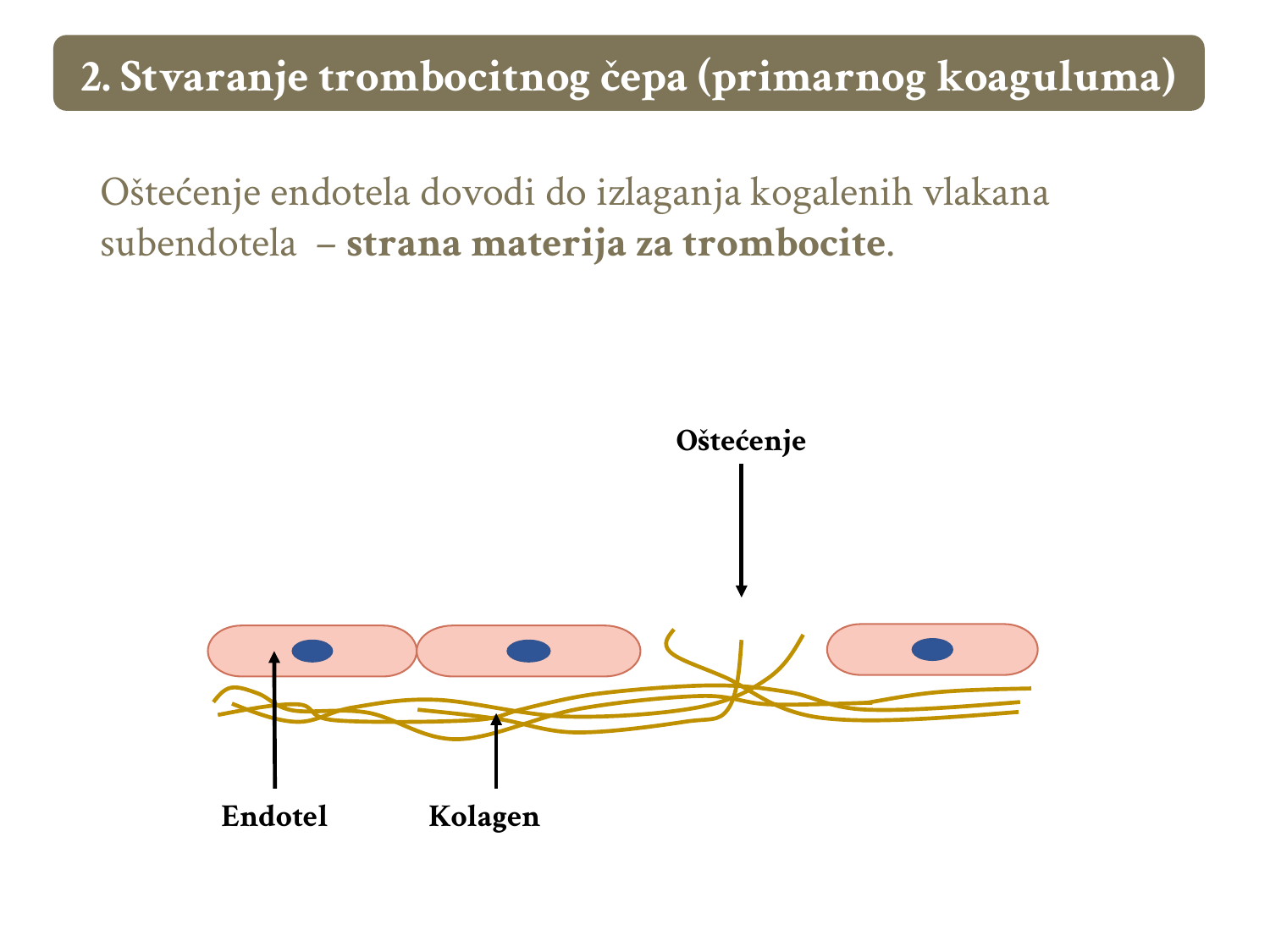

2. Stvaranje trombocitnog čepa (primarnog koaguluma)
Oštećenje endotela dovodi do izlaganja kogalenih vlakana subendotela  – strana materija za trombocite.
Oštećenje

Endotel
Kolagen